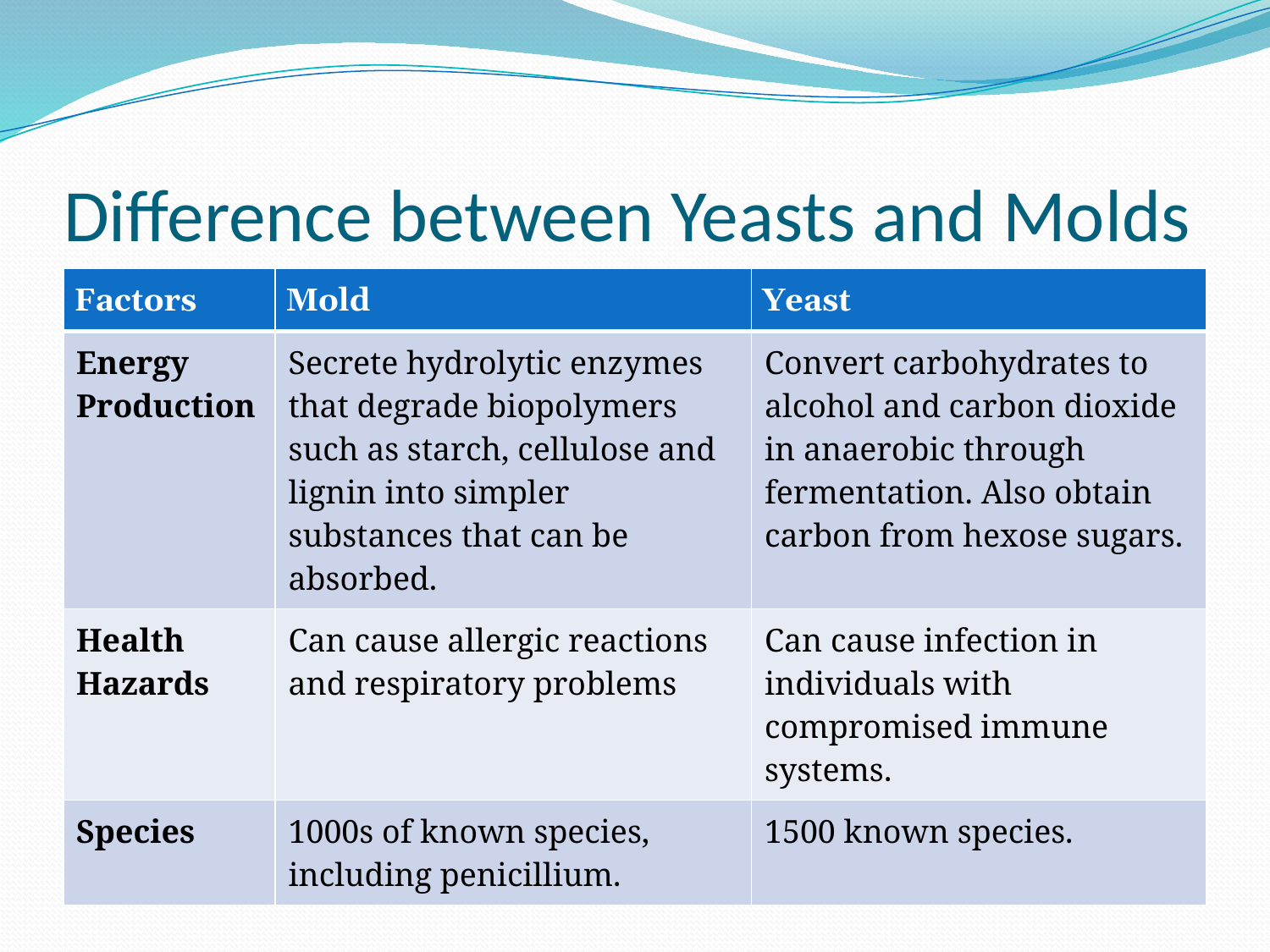

# Difference between Yeasts and Molds
| Factors | Mold | Yeast |
| --- | --- | --- |
| Energy Production | Secrete hydrolytic enzymes that degrade biopolymers such as starch, cellulose and lignin into simpler substances that can be absorbed. | Convert carbohydrates to alcohol and carbon dioxide in anaerobic through fermentation. Also obtain carbon from hexose sugars. |
| Health Hazards | Can cause allergic reactions and respiratory problems | Can cause infection in individuals with compromised immune systems. |
| Species | 1000s of known species, including penicillium. | 1500 known species. |